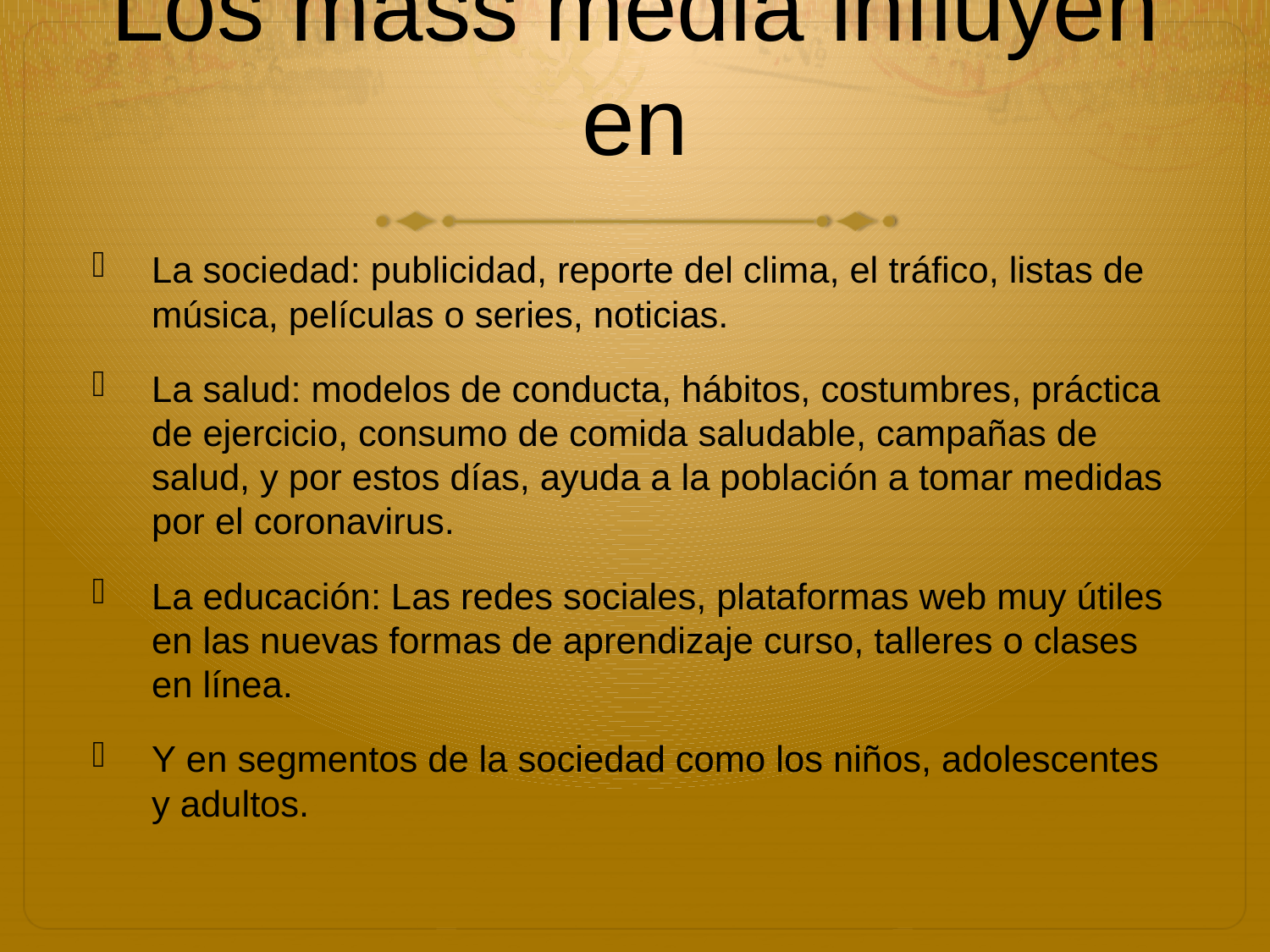

# Los mass media influyen en
La sociedad: publicidad, reporte del clima, el tráfico, listas de música, películas o series, noticias.
La salud: modelos de conducta, hábitos, costumbres, práctica de ejercicio, consumo de comida saludable, campañas de salud, y por estos días, ayuda a la población a tomar medidas por el coronavirus.
La educación: Las redes sociales, plataformas web muy útiles en las nuevas formas de aprendizaje curso, talleres o clases en línea.
Y en segmentos de la sociedad como los niños, adolescentes y adultos.